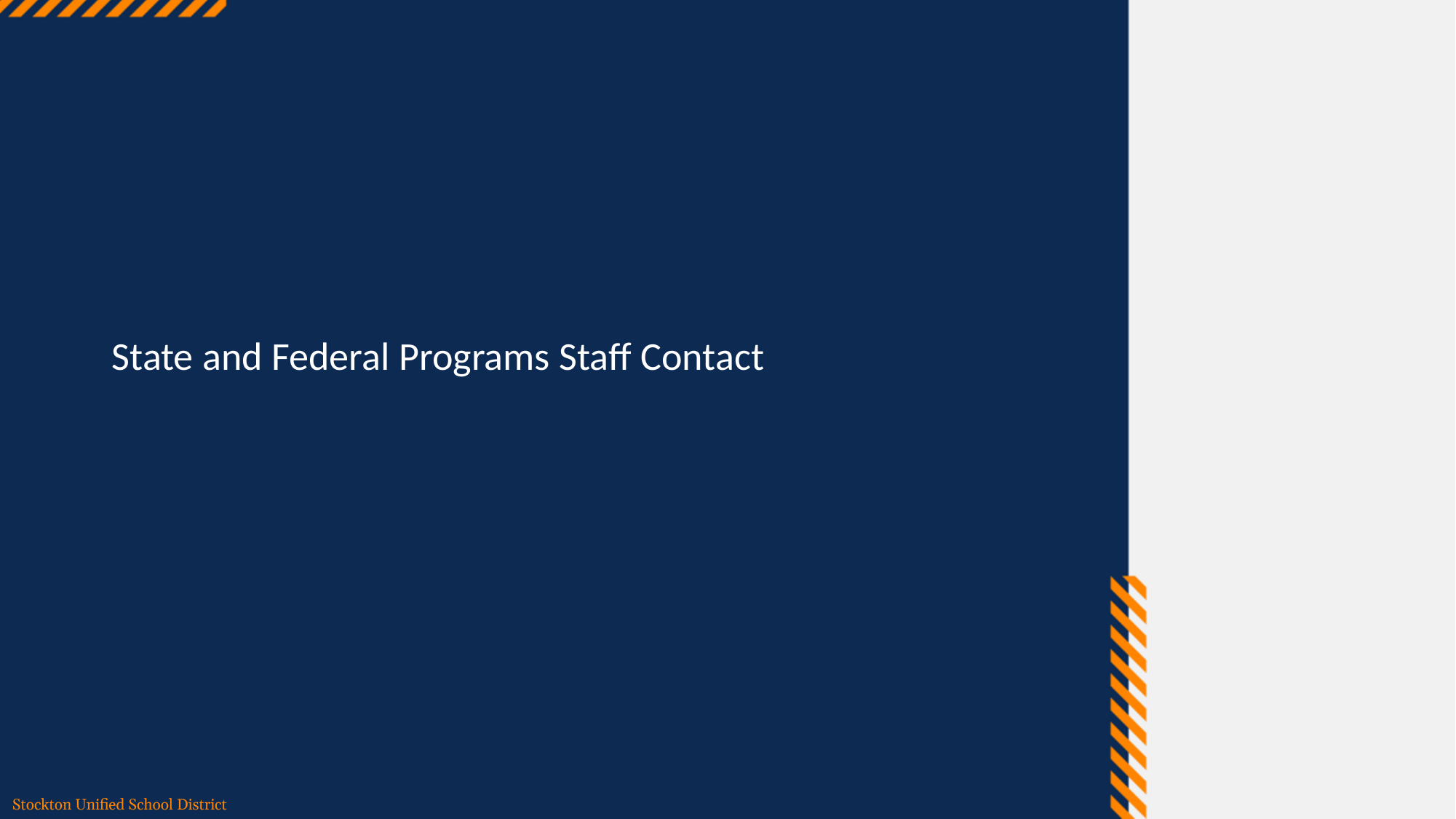

State and Federal Programs Staff Contact
Stockton Unified School District